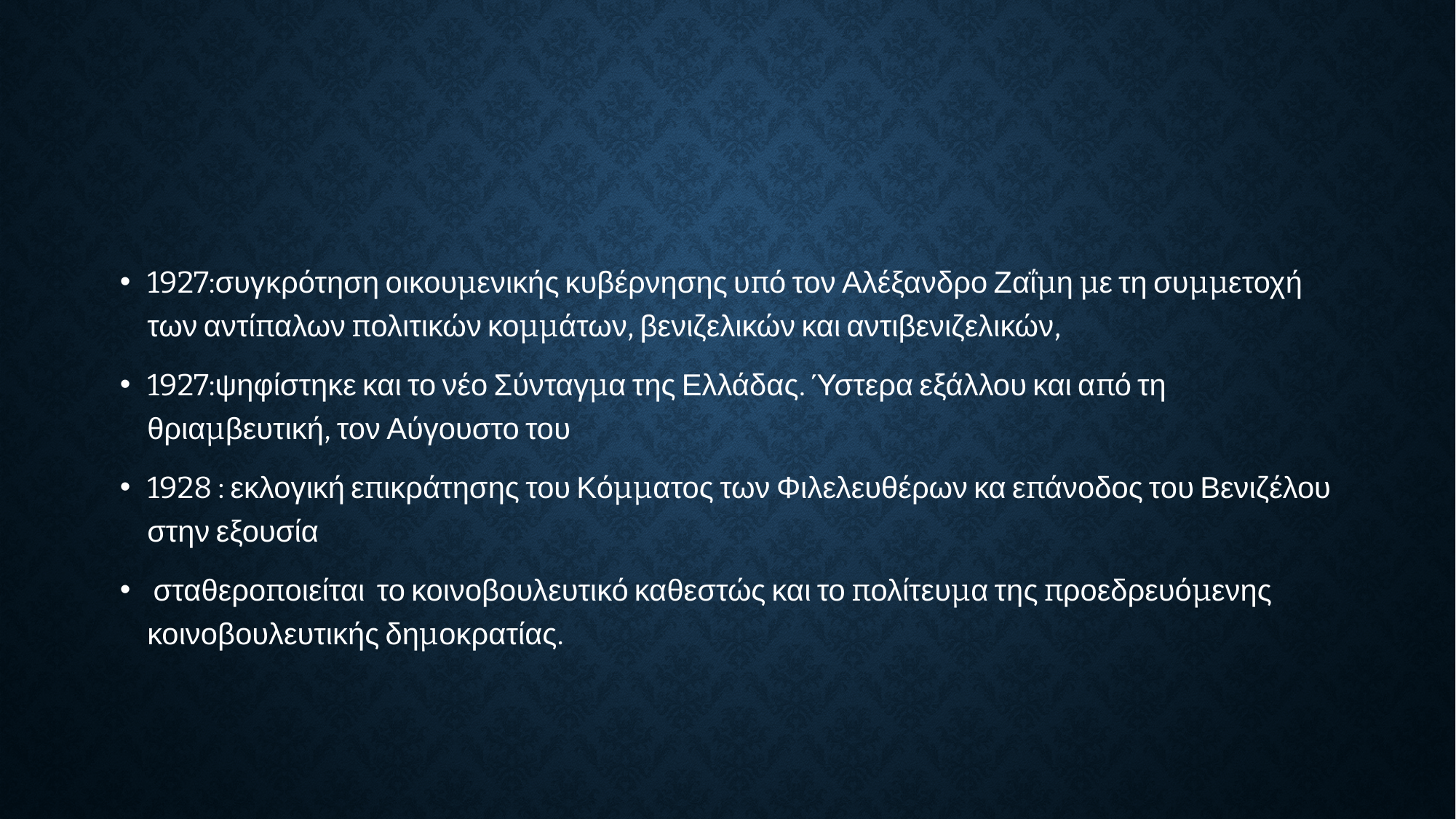

#
1927:συγκρότηση οικουμενικής κυβέρνησης υπό τον Αλέξανδρο Ζαΐμη με τη συμμετοχή των αντίπαλων πολιτικών κομμάτων, βενιζελικών και αντιβενιζελικών,
1927:ψηφίστηκε και το νέο Σύνταγμα της Ελλάδας. Ύστερα εξάλλου και από τη θριαμβευτική, τον Αύγουστο του
1928 : εκλογική επικράτησης του Κόμματος των Φιλελευθέρων κα επάνοδος του Βενιζέλου στην εξουσία
 σταθεροποιείται  το κοινοβουλευτικό καθεστώς και το πολίτευμα της προεδρευόμενης κοινοβουλευτικής δημοκρατίας.